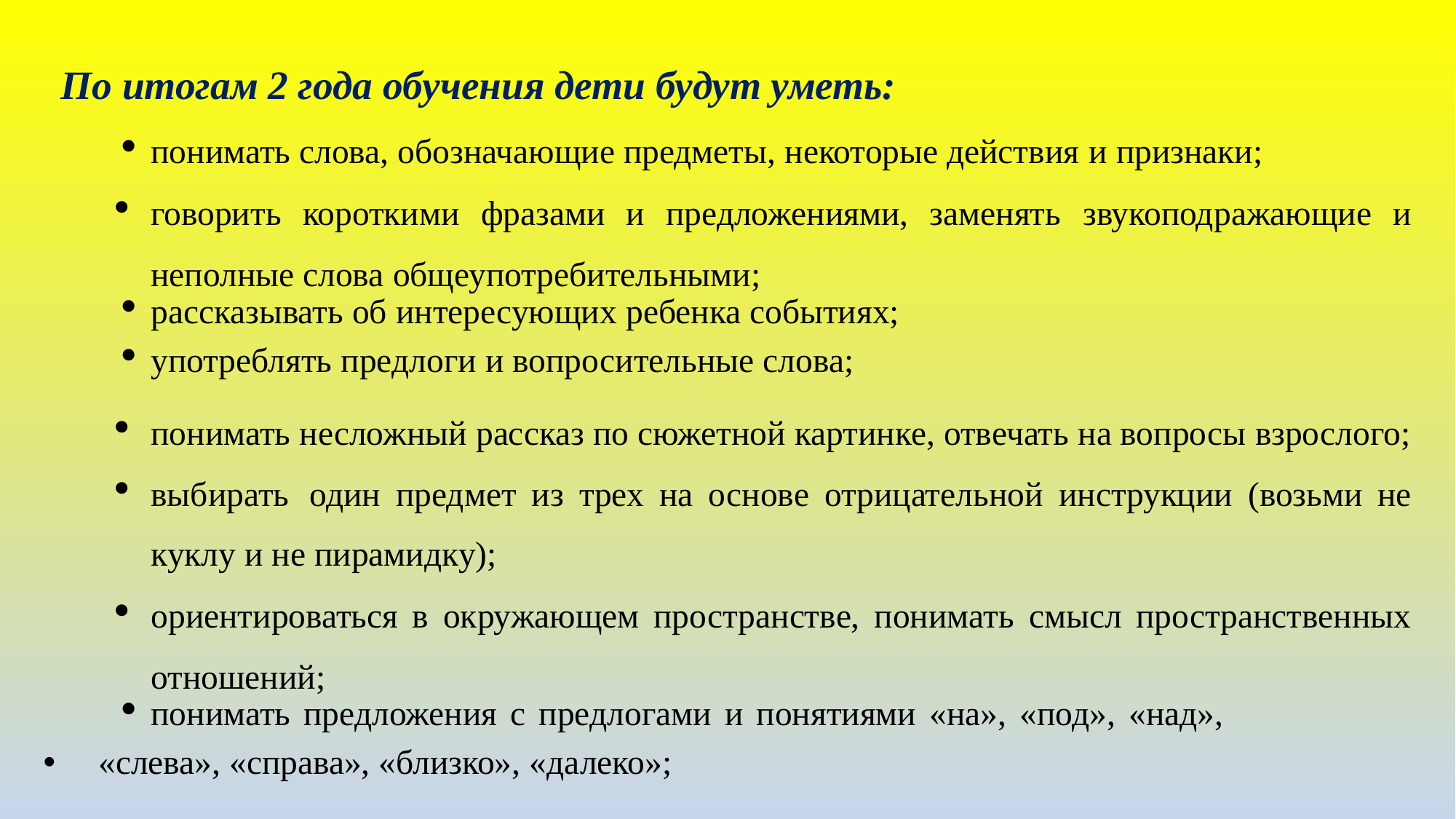

По итогам 2 года обучения дети будут уметь:
понимать слова, обозначающие предметы, некоторые действия и признаки;
говорить короткими фразами и предложениями, заменять звукоподражающие и неполные слова общеупотребительными;
рассказывать об интересующих ребенка событиях;
употреблять предлоги и вопросительные слова;
понимать несложный рассказ по сюжетной картинке, отвечать на вопросы взрослого;
выбирать один предмет из трех на основе отрицательной инструкции (возьми не куклу и не пирамидку);
ориентироваться в окружающем пространстве, понимать смысл пространственных отношений;
понимать предложения с предлогами и понятиями «на», «под», «над»,
«слева», «справа», «близко», «далеко»;